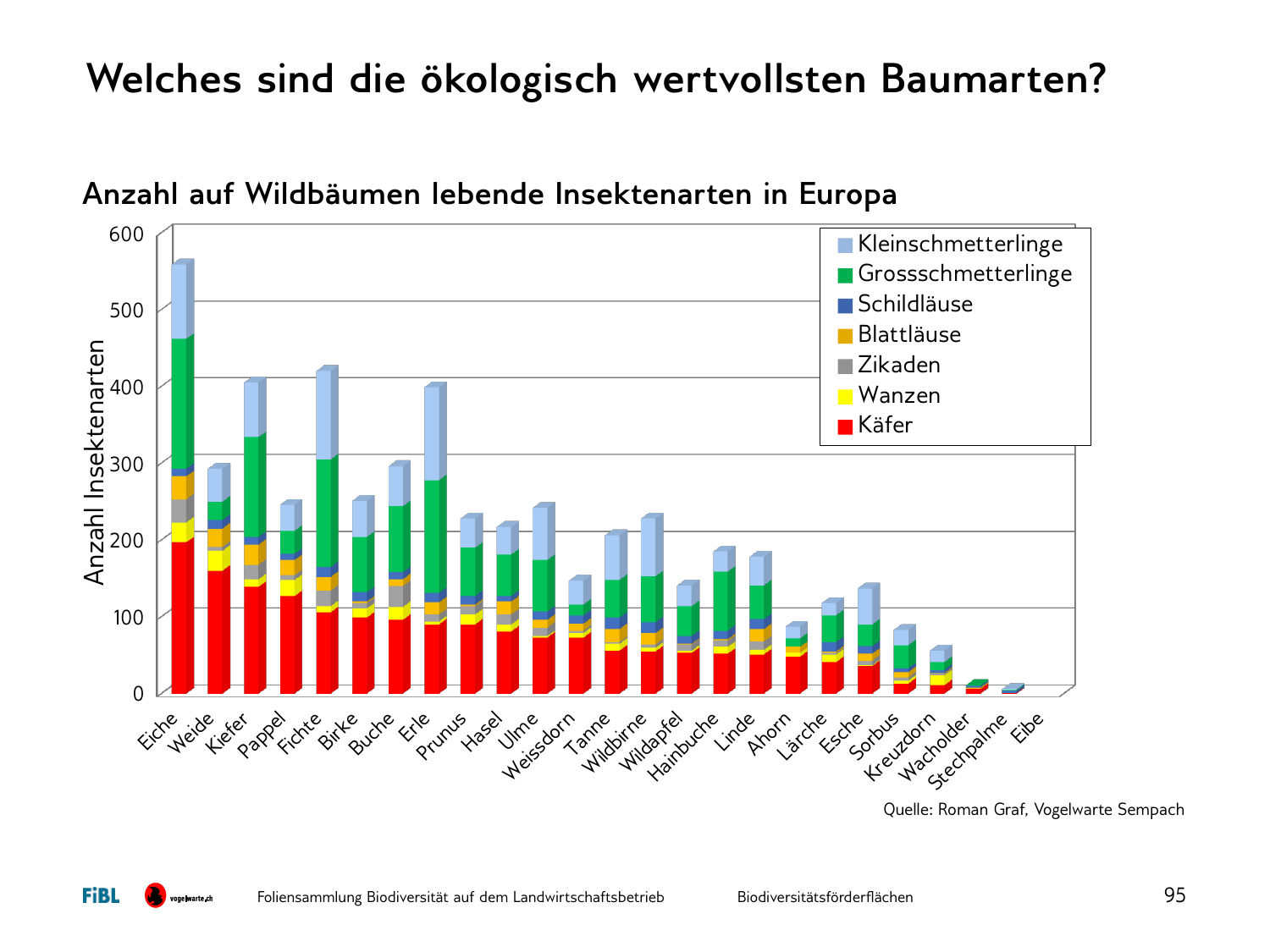

# Welches sind die ökologisch wertvollsten Baumarten?
Anzahl auf Wildbäumen lebende Insektenarten in Europa

[unsupported chart]

Anzahl Insektenarten
Quelle: Roman Graf, Vogelwarte Sempach
95